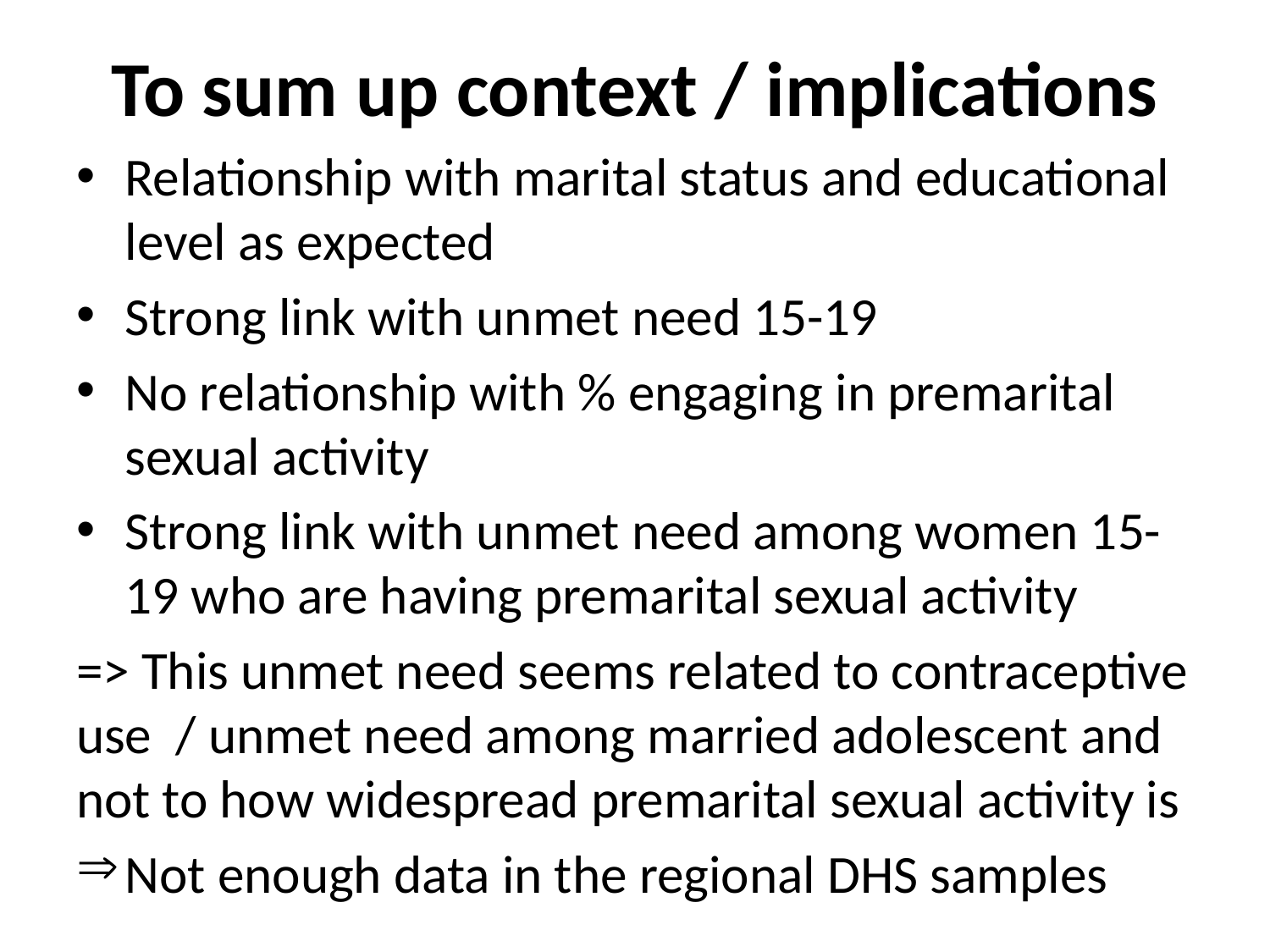

# To sum up context / implications
Relationship with marital status and educational level as expected
Strong link with unmet need 15-19
No relationship with % engaging in premarital sexual activity
Strong link with unmet need among women 15-19 who are having premarital sexual activity
=> This unmet need seems related to contraceptive use  / unmet need among married adolescent and not to how widespread premarital sexual activity is
Not enough data in the regional DHS samples